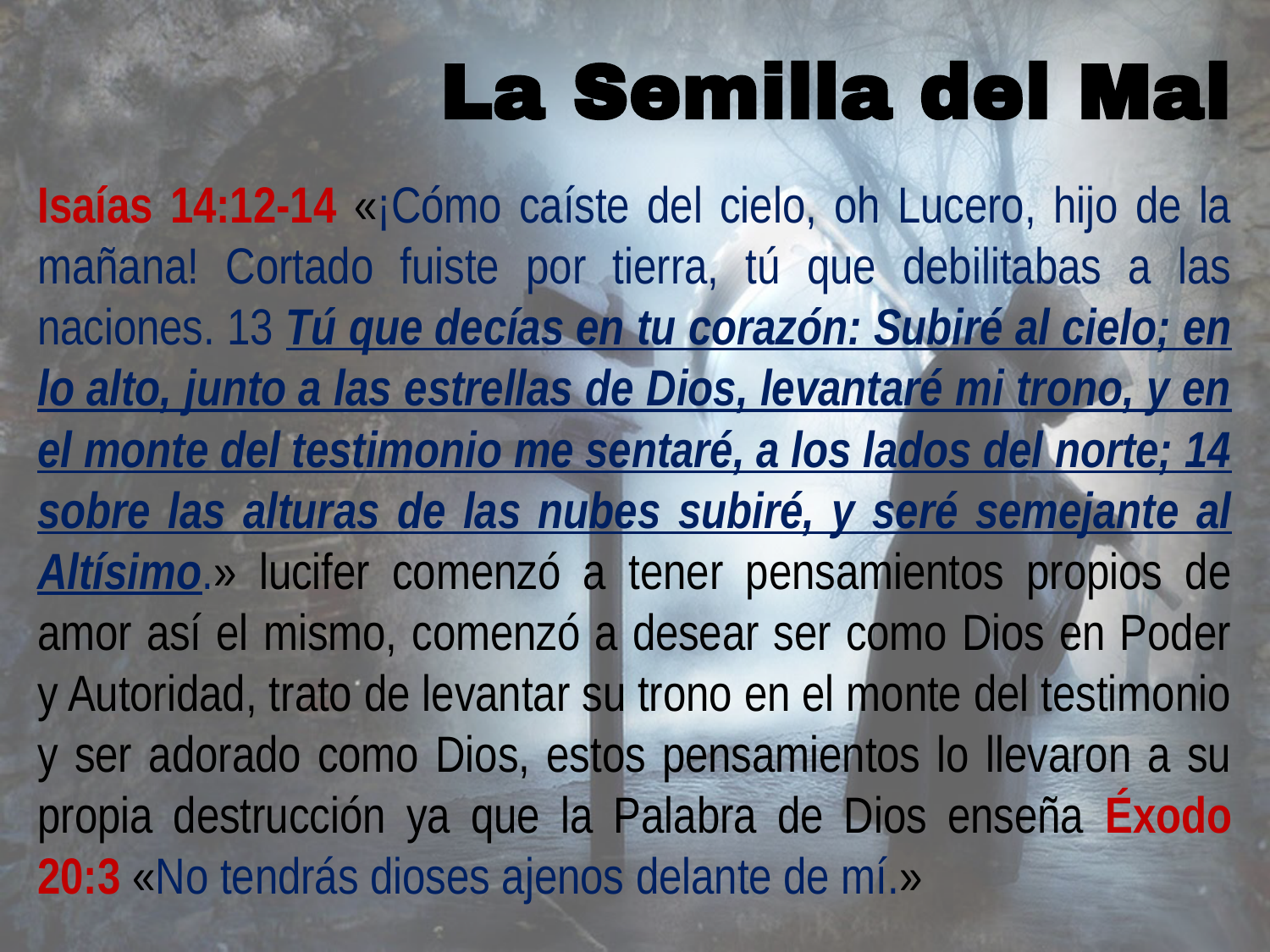

# La Semilla del Mal
Isaías 14:12-14 «¡Cómo caíste del cielo, oh Lucero, hijo de la mañana! Cortado fuiste por tierra, tú que debilitabas a las naciones. 13 Tú que decías en tu corazón: Subiré al cielo; en lo alto, junto a las estrellas de Dios, levantaré mi trono, y en el monte del testimonio me sentaré, a los lados del norte; 14 sobre las alturas de las nubes subiré, y seré semejante al Altísimo.» lucifer comenzó a tener pensamientos propios de amor así el mismo, comenzó a desear ser como Dios en Poder y Autoridad, trato de levantar su trono en el monte del testimonio y ser adorado como Dios, estos pensamientos lo llevaron a su propia destrucción ya que la Palabra de Dios enseña Éxodo 20:3 «No tendrás dioses ajenos delante de mí.»